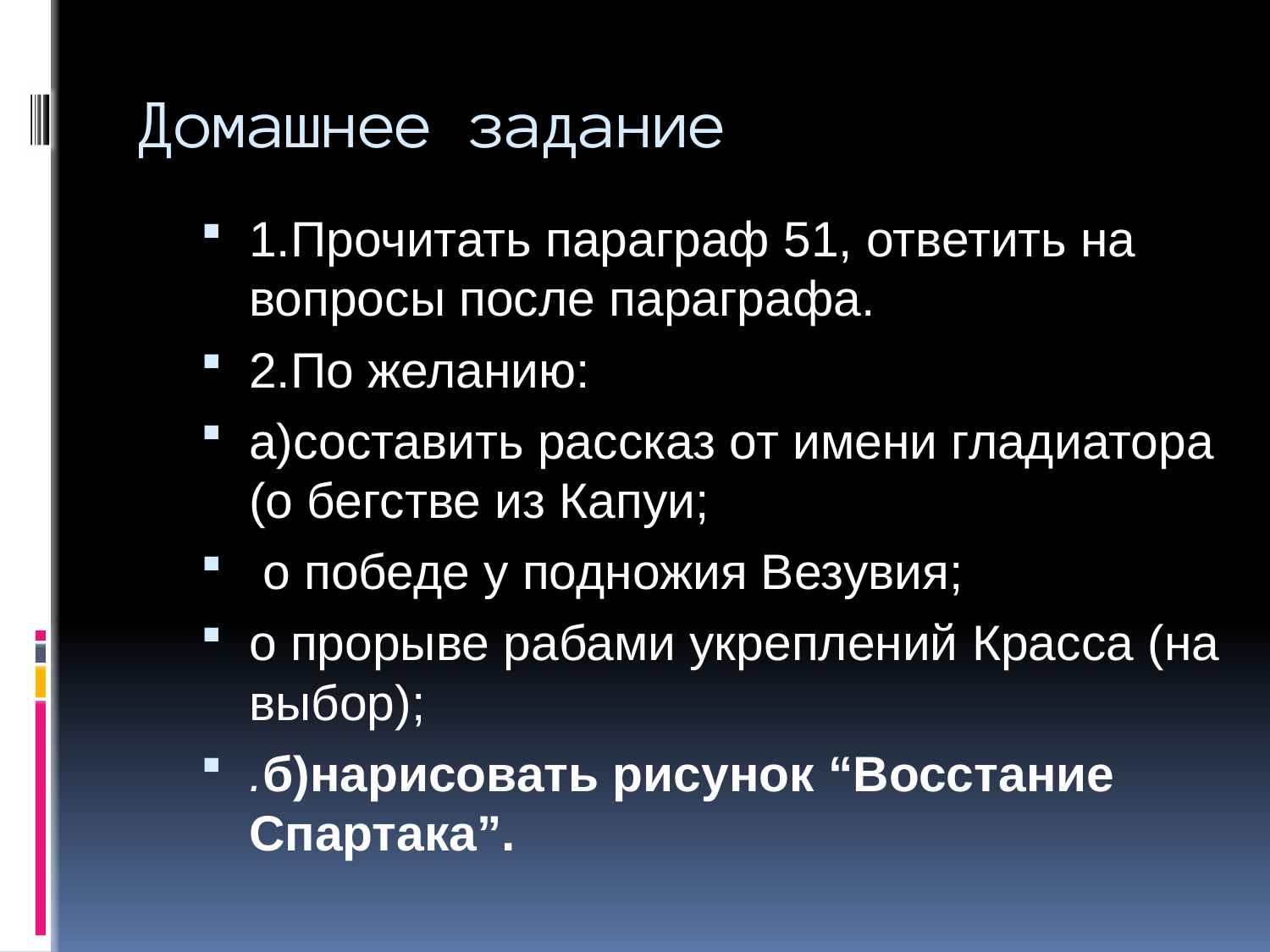

# Домашнее задание
1.Прочитать параграф 51, ответить на вопросы после параграфа.
2.По желанию:
а)составить рассказ от имени гладиатора (о бегстве из Капуи;
 о победе у подножия Везувия;
о прорыве рабами укреплений Красса (на выбор);
.б)нарисовать рисунок “Восстание Спартака”.